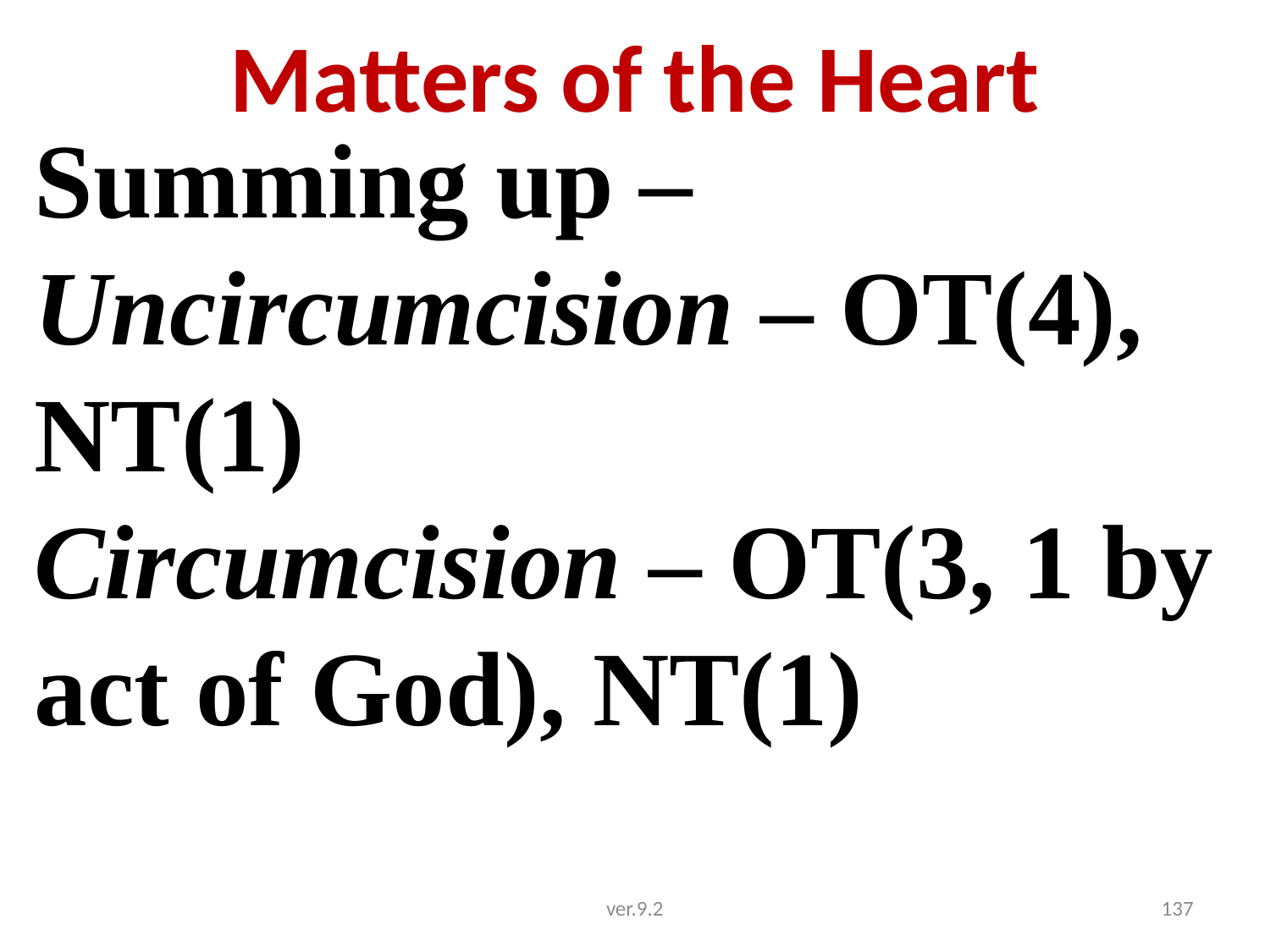

# Matters of the Heart
Summing up –
Uncircumcision – OT(4), NT(1)
Circumcision – OT(3, 1 by act of God), NT(1)
ver.9.2
137